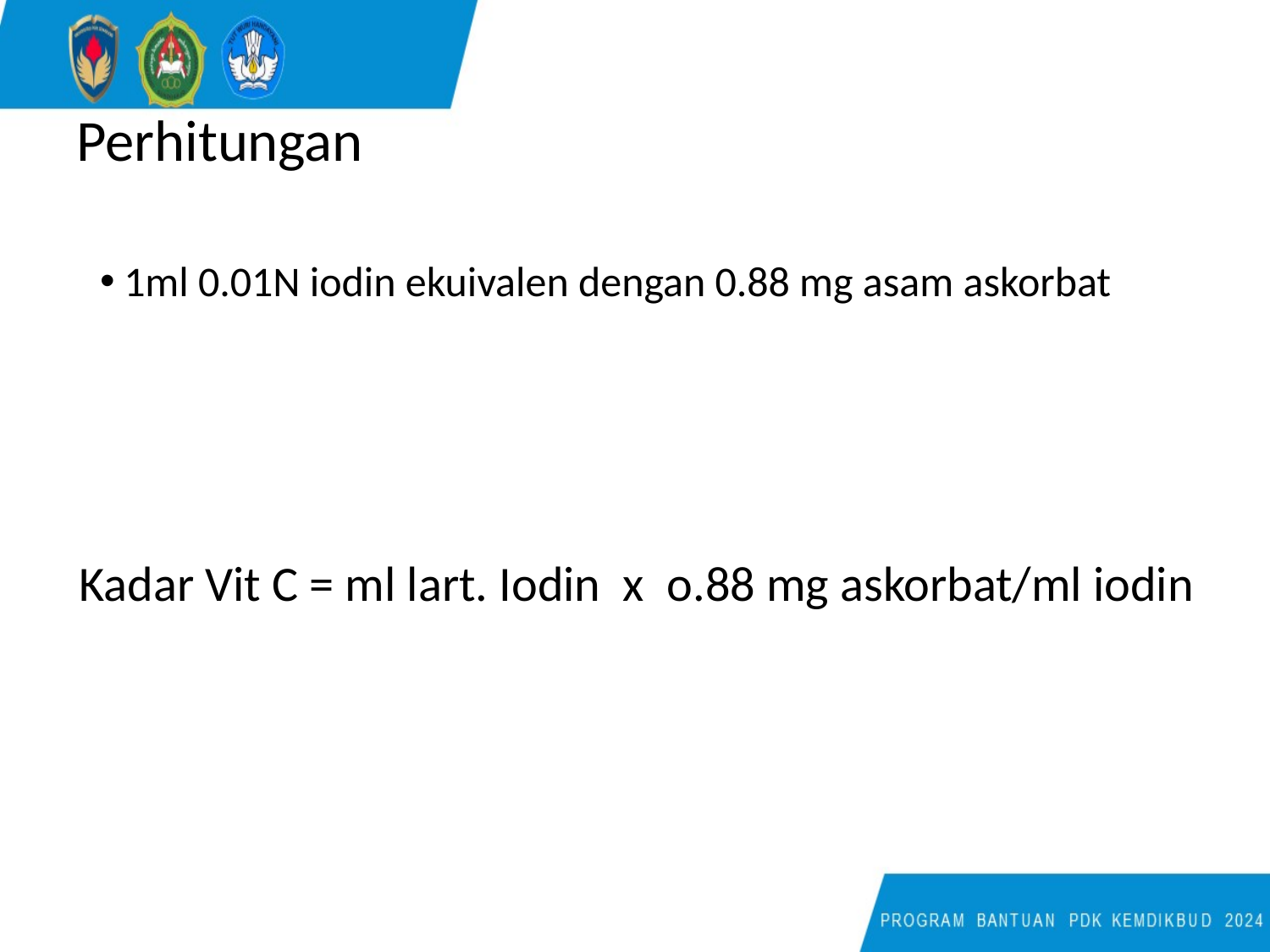

# Perhitungan
1ml 0.01N iodin ekuivalen dengan 0.88 mg asam askorbat
Kadar Vit C = ml lart. Iodin  x  o.88 mg askorbat/ml iodin